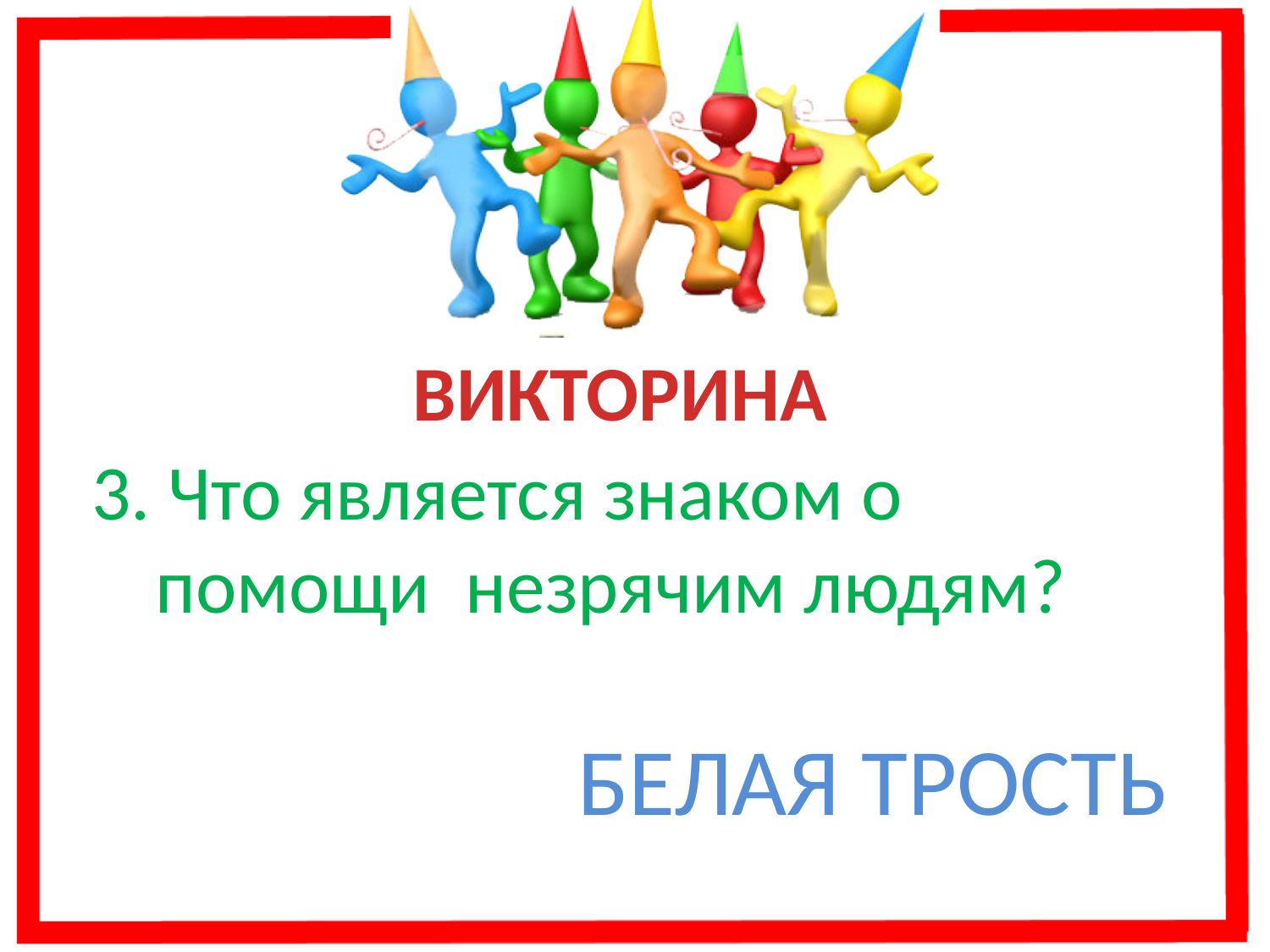

ВИКТОРИНА
3. Что является знаком о помощи  незрячим людям?
БЕЛАЯ ТРОСТЬ